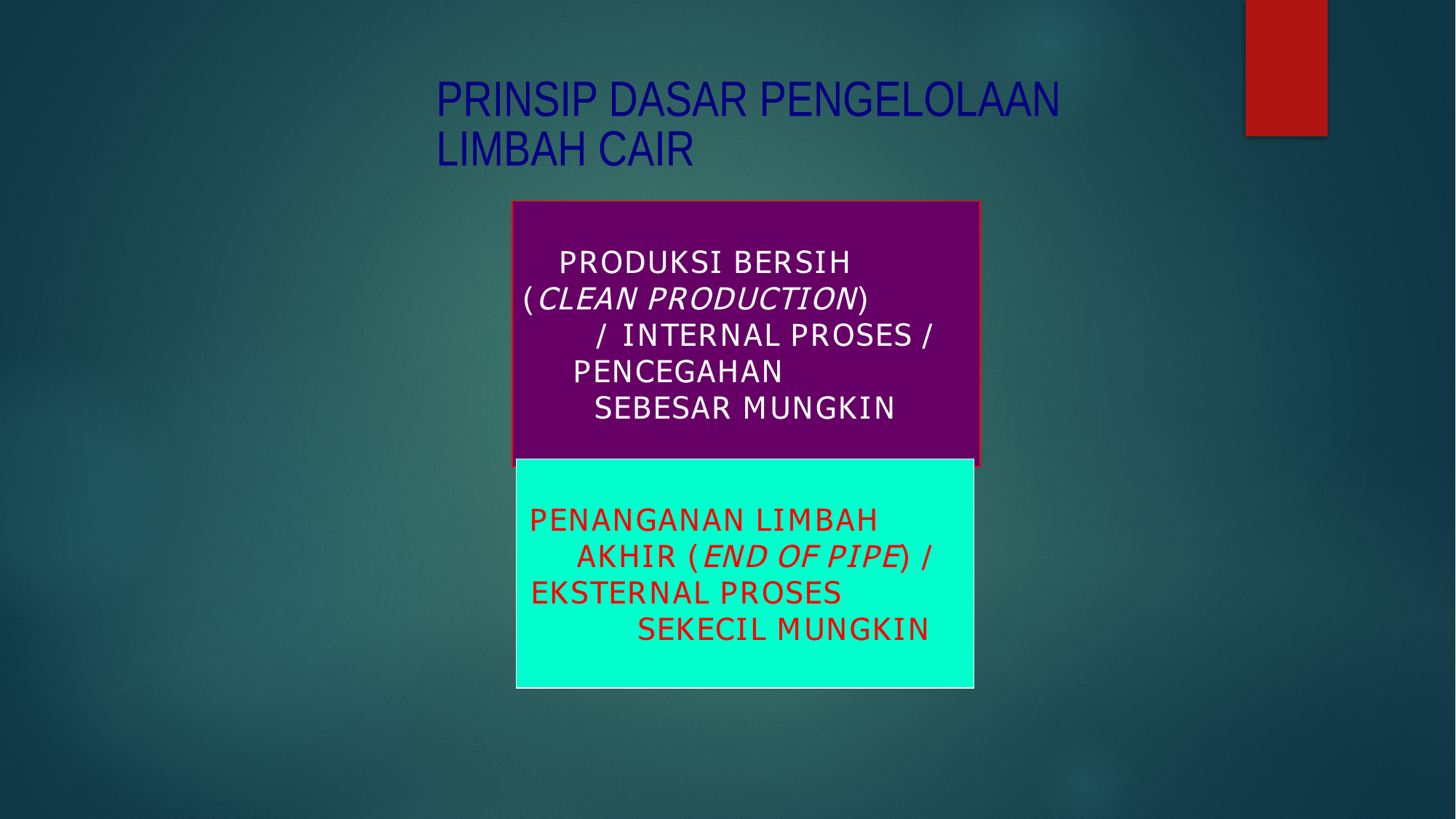

PRINSIP DASAR PENGELOLAAN
LIMBAH CAIR

PRODUKSI BERSIH          (CLEAN PRODUCTION)                 / INTERNAL PROSES / PENCEGAHAN                SEBESAR MUNGKIN

PENANGANAN LIMBAH             AKHIR (END OF PIPE) / EKSTERNAL PROSES                       SEKECIL MUNGKIN